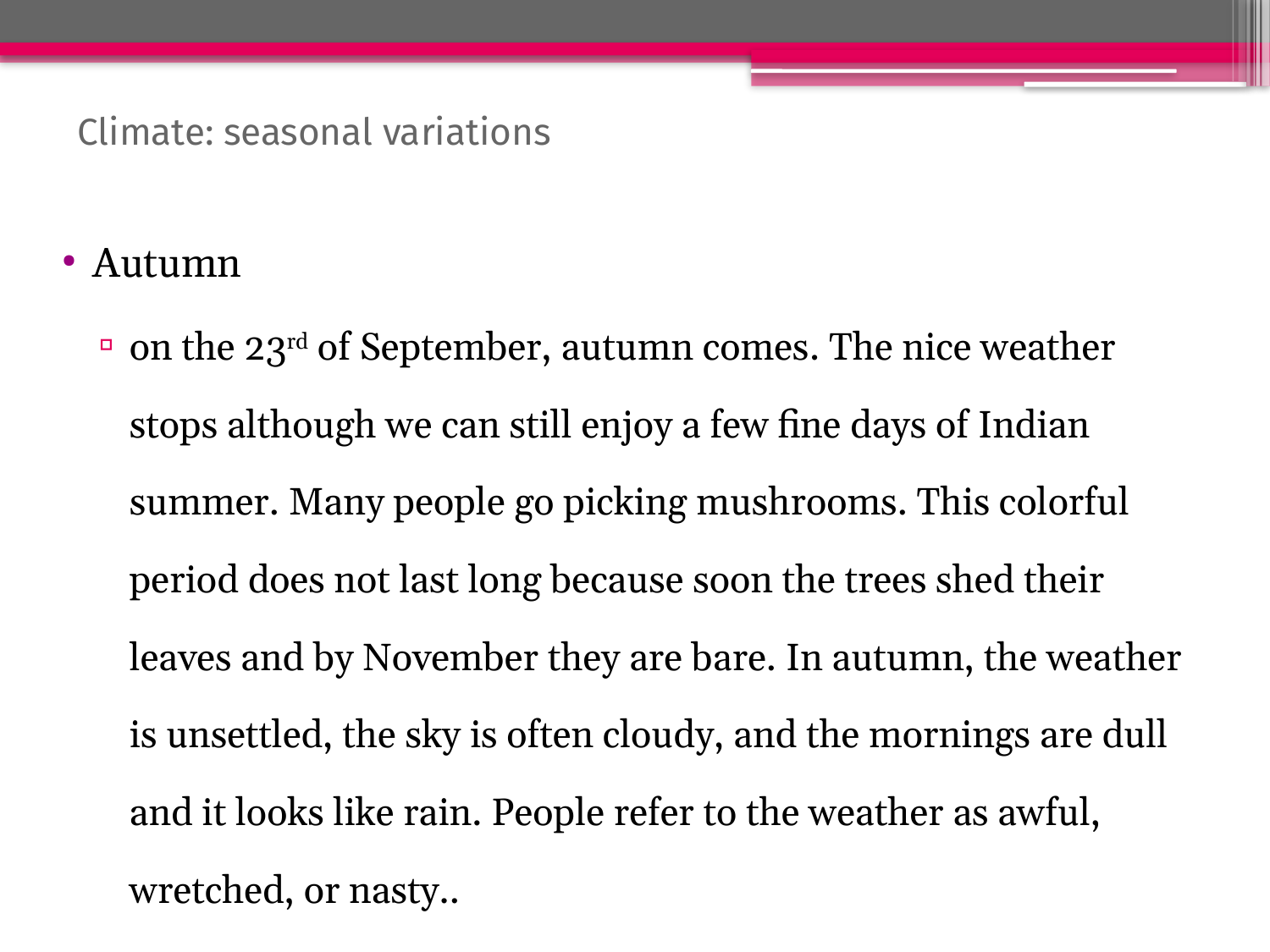

# Climate: seasonal variations
Autumn
on the 23rd of September, autumn comes. The nice weather stops although we can still enjoy a few fine days of Indian summer. Many people go picking mushrooms. This colorful period does not last long because soon the trees shed their leaves and by November they are bare. In autumn, the weather is unsettled, the sky is often cloudy, and the mornings are dull and it looks like rain. People refer to the weather as awful, wretched, or nasty..